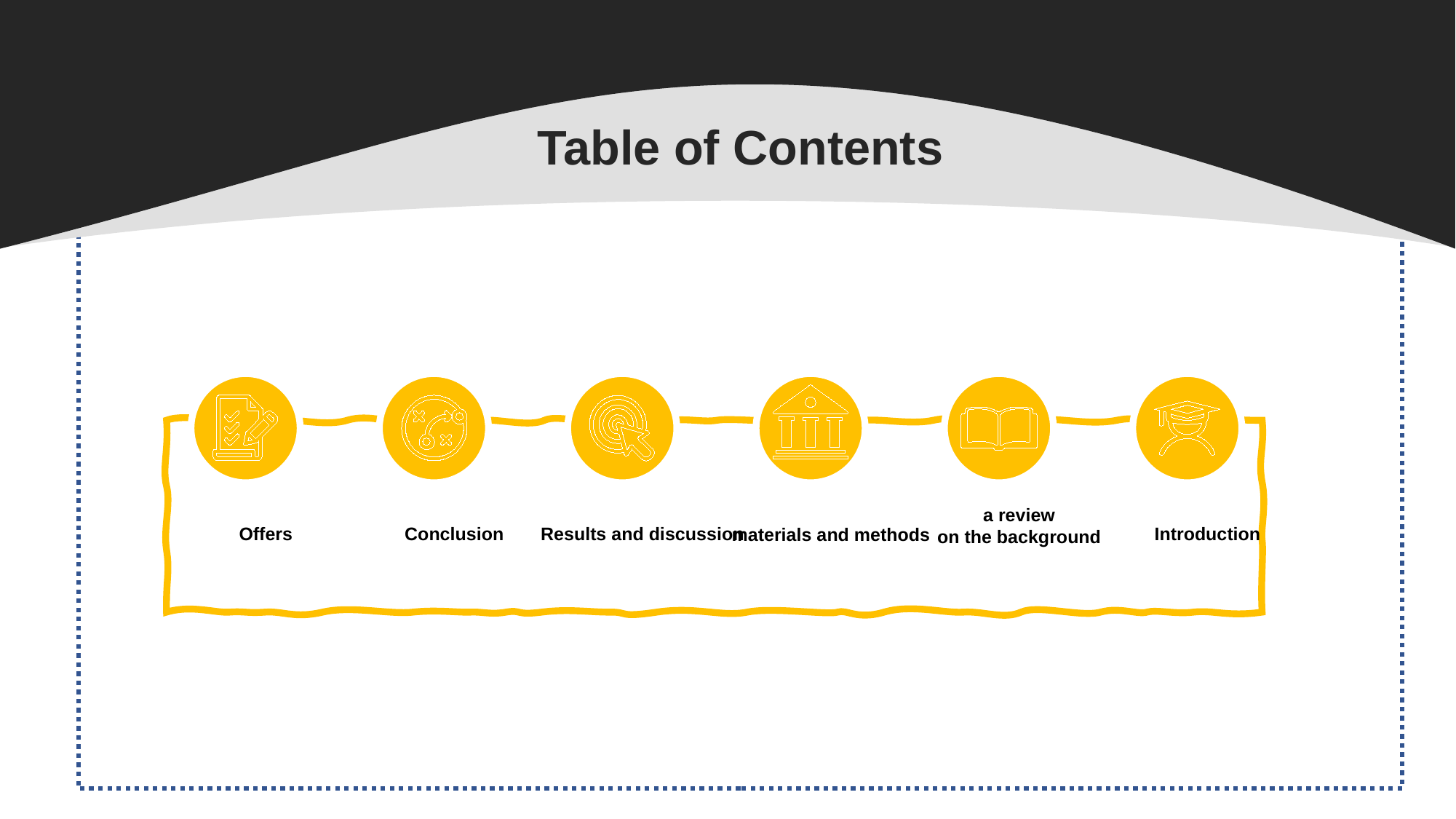

Table of Contents

a review
on the background
Offers
Conclusion
Results and discussion
Introduction
materials and methods